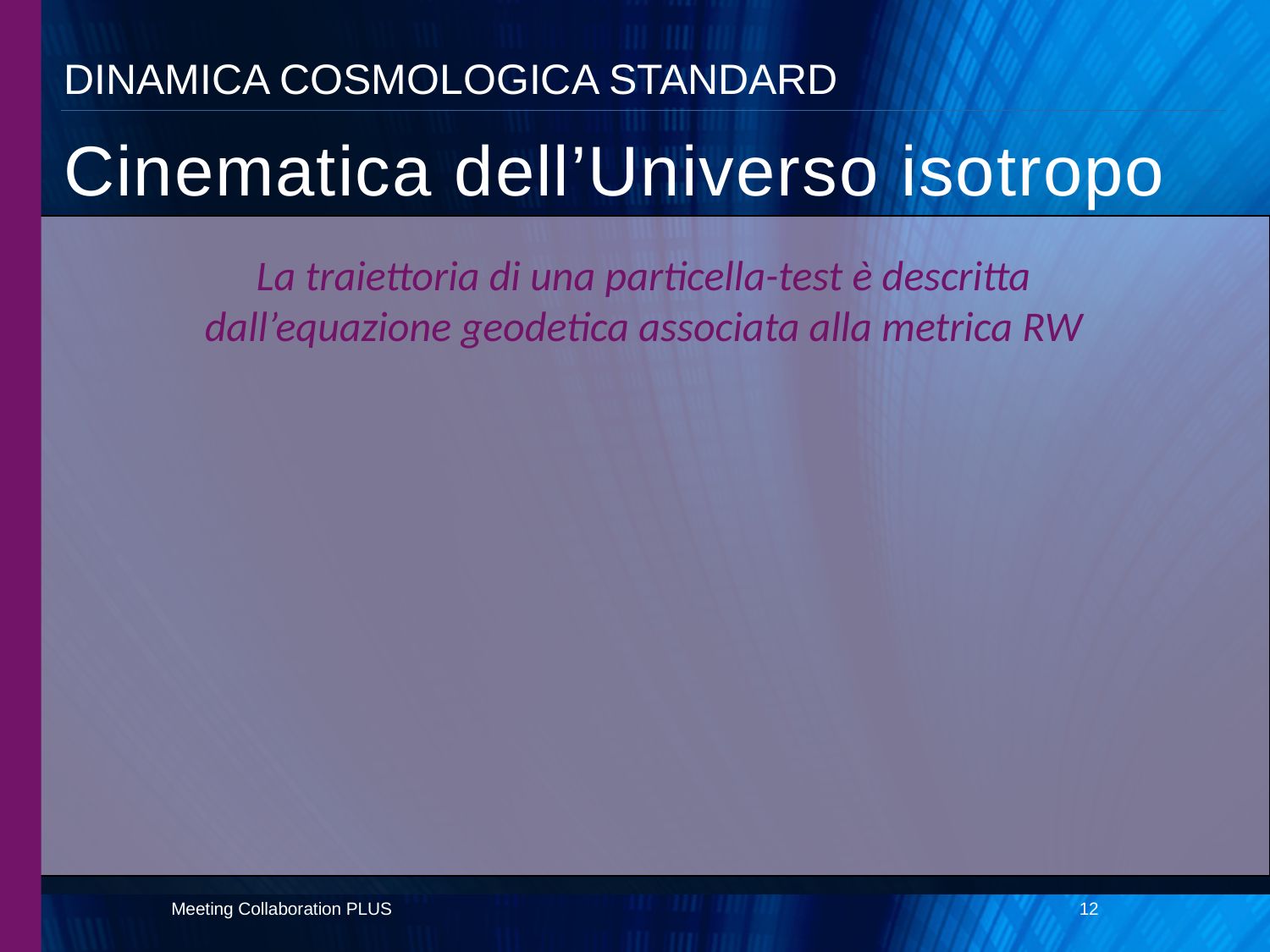

Dinamica Cosmologica Standard
# Cinematica dell’Universo isotropo

La traiettoria di una particella-test è descritta dall’equazione geodetica associata alla metrica RW
Meeting Collaboration PLUS
12